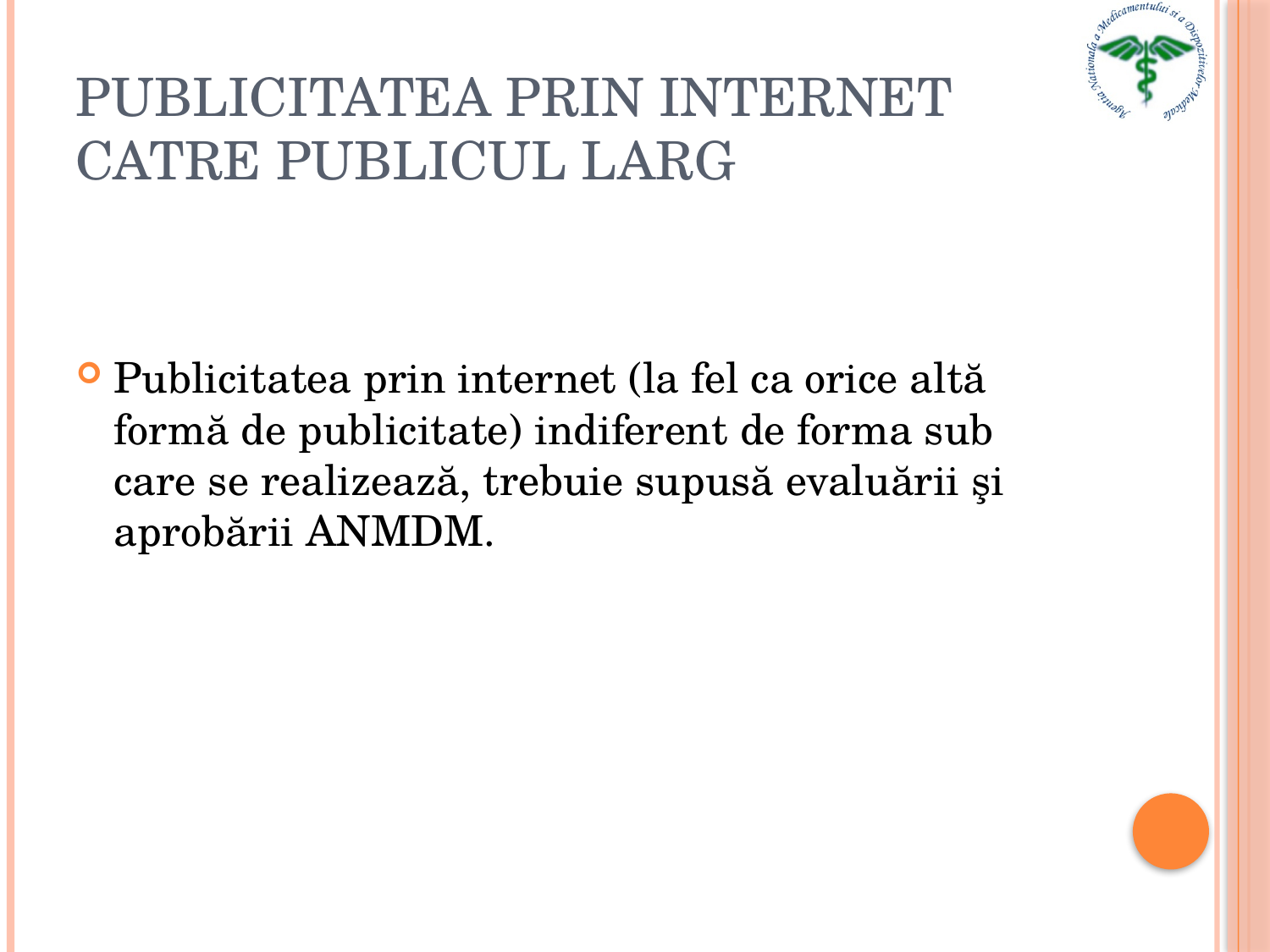

# Publicitatea prin internet catre publicul larg

Publicitatea prin internet (la fel ca orice altă formă de publicitate) indiferent de forma sub care se realizează, trebuie supusă evaluării şi aprobării ANMDM.